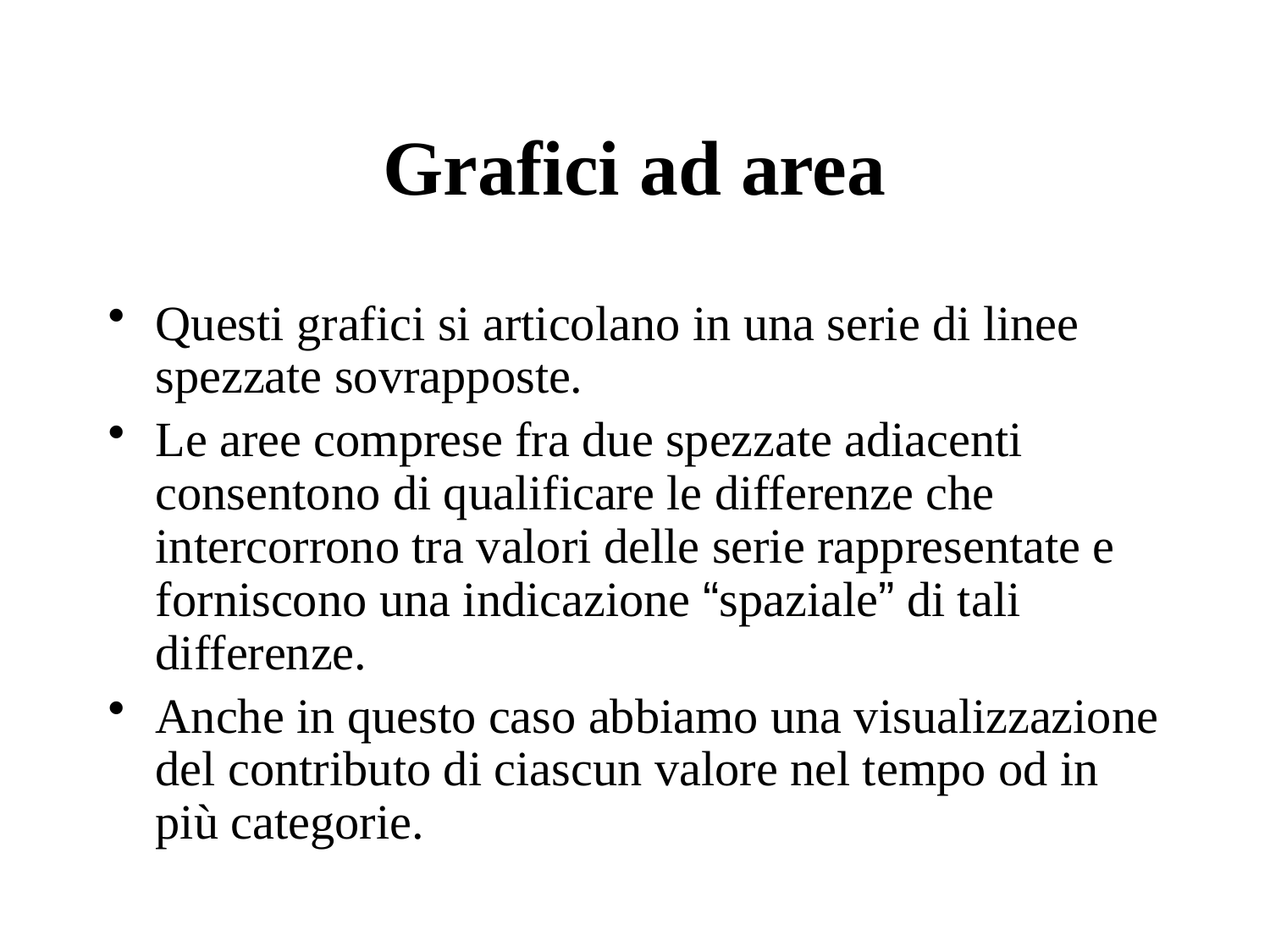

# Grafici ad area

Questi grafici si articolano in una serie di linee spezzate sovrapposte.
Le aree comprese fra due spezzate adiacenti consentono di qualificare le differenze che intercorrono tra valori delle serie rappresentate e forniscono una indicazione “spaziale” di tali differenze.
Anche in questo caso abbiamo una visualizzazione del contributo di ciascun valore nel tempo od in più categorie.